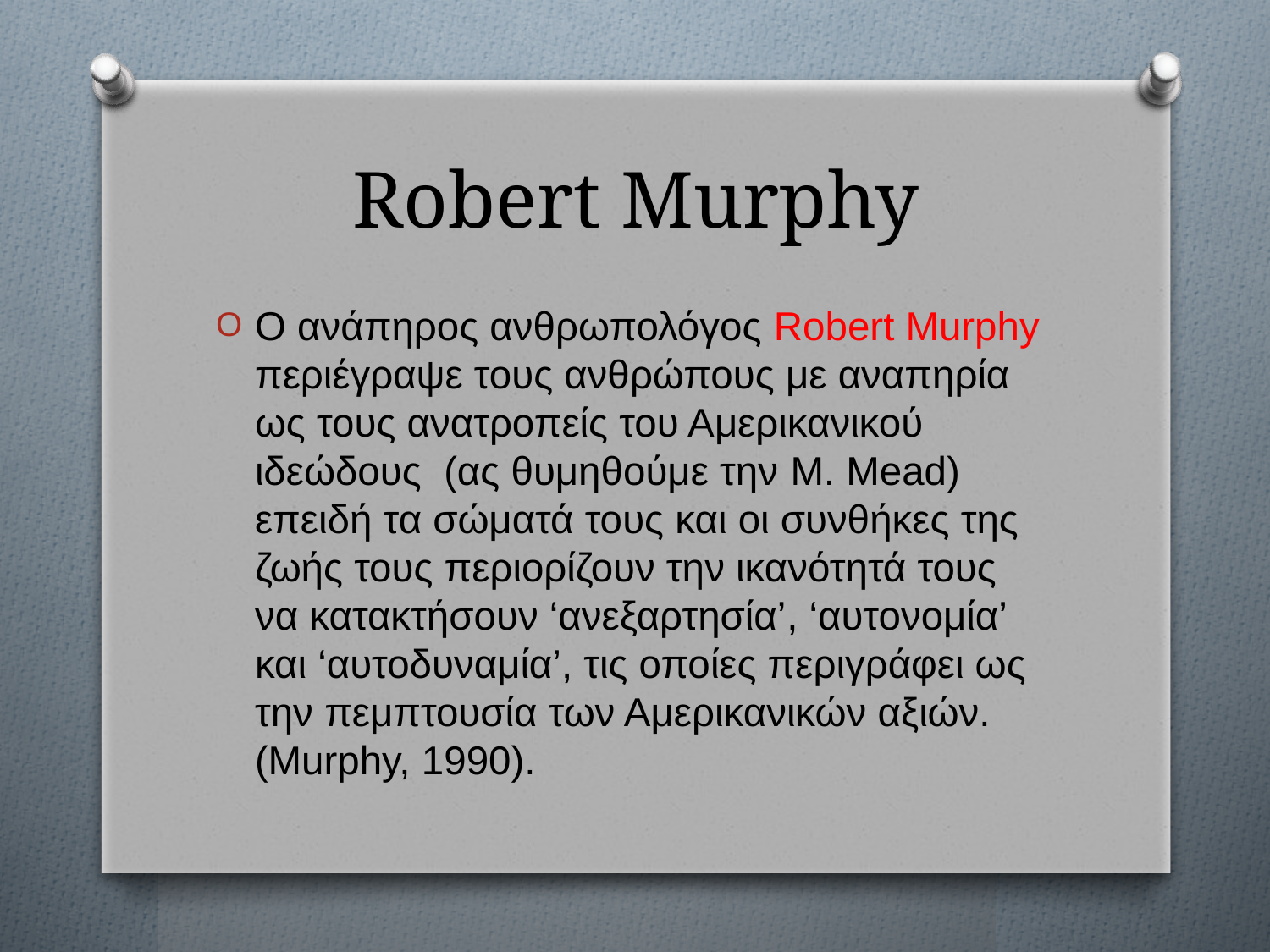

# Robert Murphy
Ο ανάπηρος ανθρωπολόγος Robert Murphy περιέγραψε τους ανθρώπους με αναπηρία ως τους ανατροπείς του Αμερικανικού ιδεώδους  (ας θυμηθούμε την M. Mead) επειδή τα σώματά τους και οι συνθήκες της ζωής τους περιορίζουν την ικανότητά τους να κατακτήσουν ‘ανεξαρτησία’, ‘αυτονομία’ και ‘αυτοδυναμία’, τις οποίες περιγράφει ως την πεμπτουσία των Αμερικανικών αξιών. (Murphy, 1990).